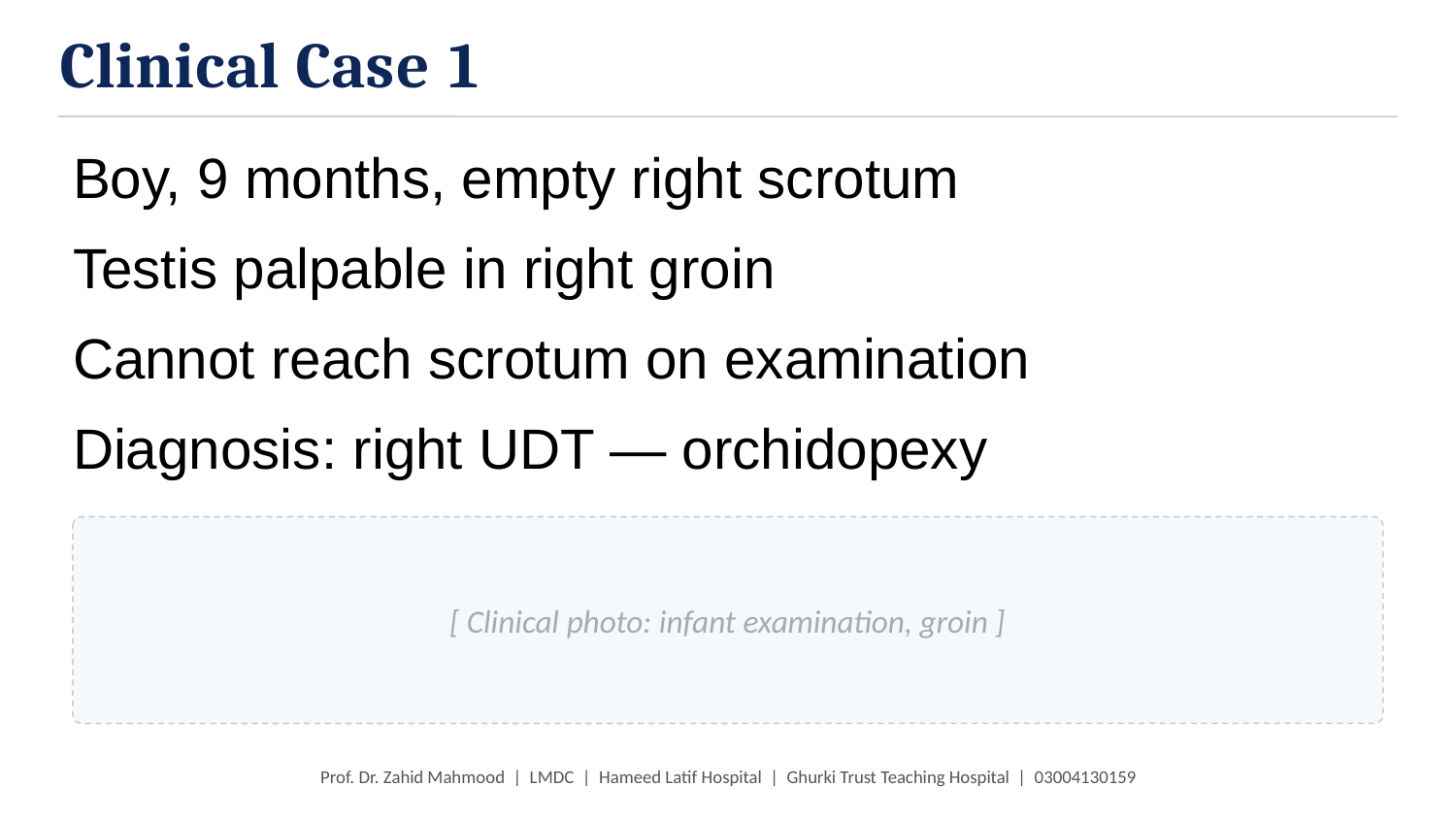

Clinical Case 1

Boy, 9 months, empty right scrotum
Testis palpable in right groin
Cannot reach scrotum on examination
Diagnosis: right UDT — orchidopexy

[ Clinical photo: infant examination, groin ]
Prof. Dr. Zahid Mahmood  |  LMDC  |  Hameed Latif Hospital  |  Ghurki Trust Teaching Hospital  |  03004130159